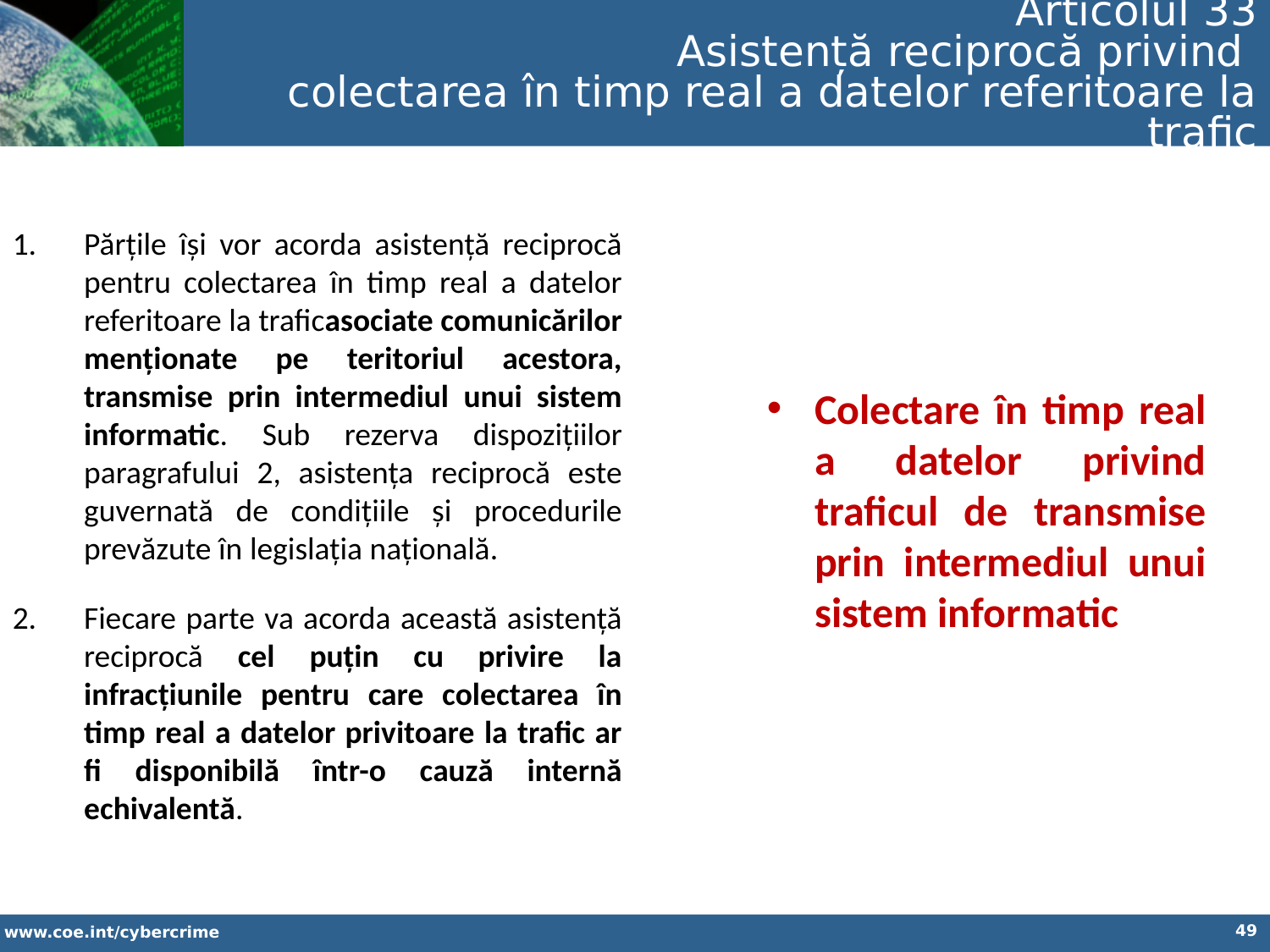

Articolul 33
Asistență reciprocă privind
colectarea în timp real a datelor referitoare la trafic
Părțile își vor acorda asistență reciprocă pentru colectarea în timp real a datelor referitoare la traficasociate comunicărilor menționate pe teritoriul acestora, transmise prin intermediul unui sistem informatic. Sub rezerva dispozițiilor paragrafului 2, asistența reciprocă este guvernată de condițiile și procedurile prevăzute în legislația națională.
Fiecare parte va acorda această asistență reciprocă cel puțin cu privire la infracțiunile pentru care colectarea în timp real a datelor privitoare la trafic ar fi disponibilă într-o cauză internă echivalentă.
Colectare în timp real a datelor privind traficul de transmise prin intermediul unui sistem informatic
49